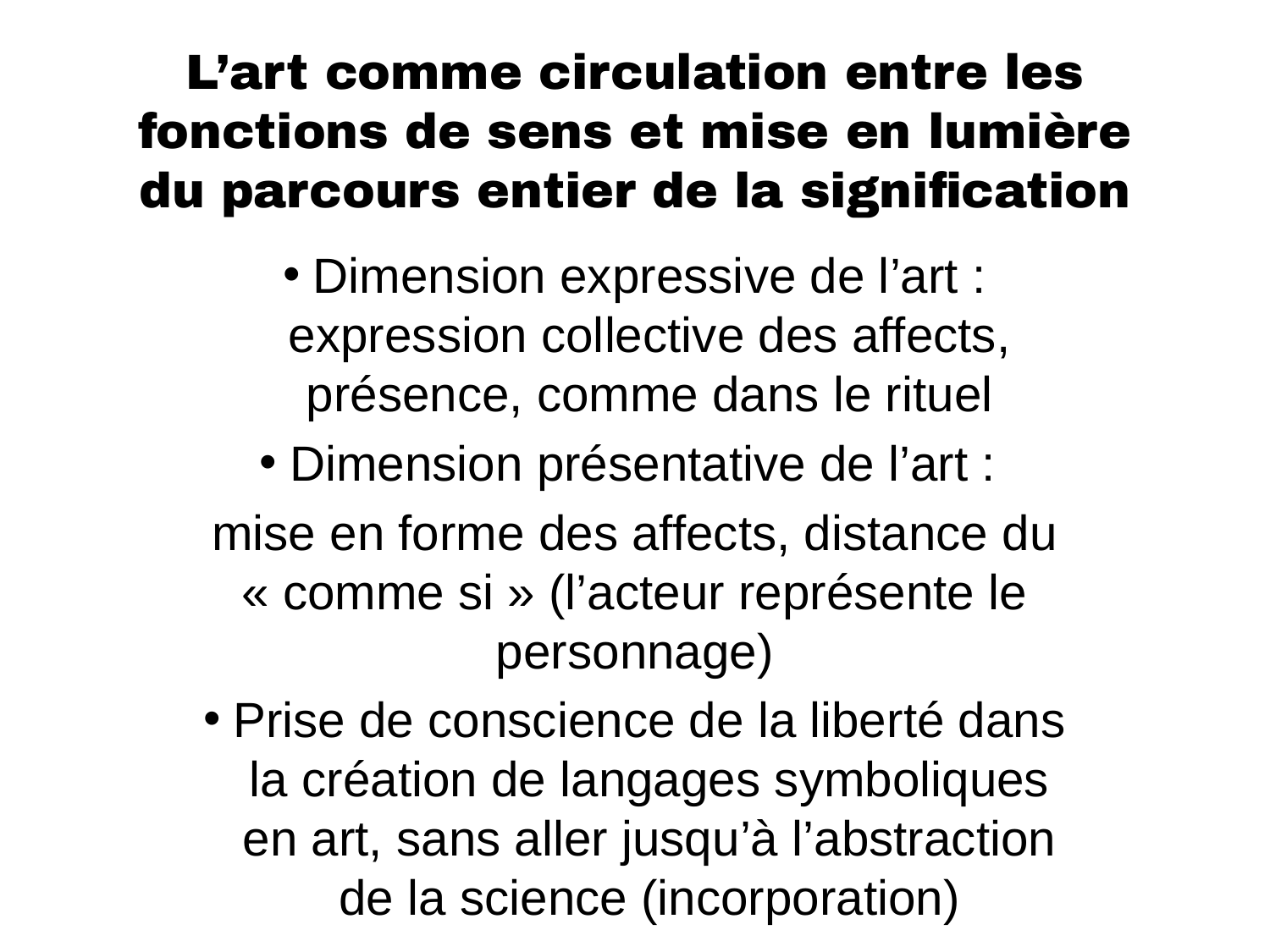

L’art comme circulation entre les fonctions de sens et mise en lumière du parcours entier de la signification
Dimension expressive de l’art : expression collective des affects, présence, comme dans le rituel
Dimension présentative de l’art :
mise en forme des affects, distance du « comme si » (l’acteur représente le personnage)
Prise de conscience de la liberté dans la création de langages symboliques en art, sans aller jusqu’à l’abstraction de la science (incorporation)